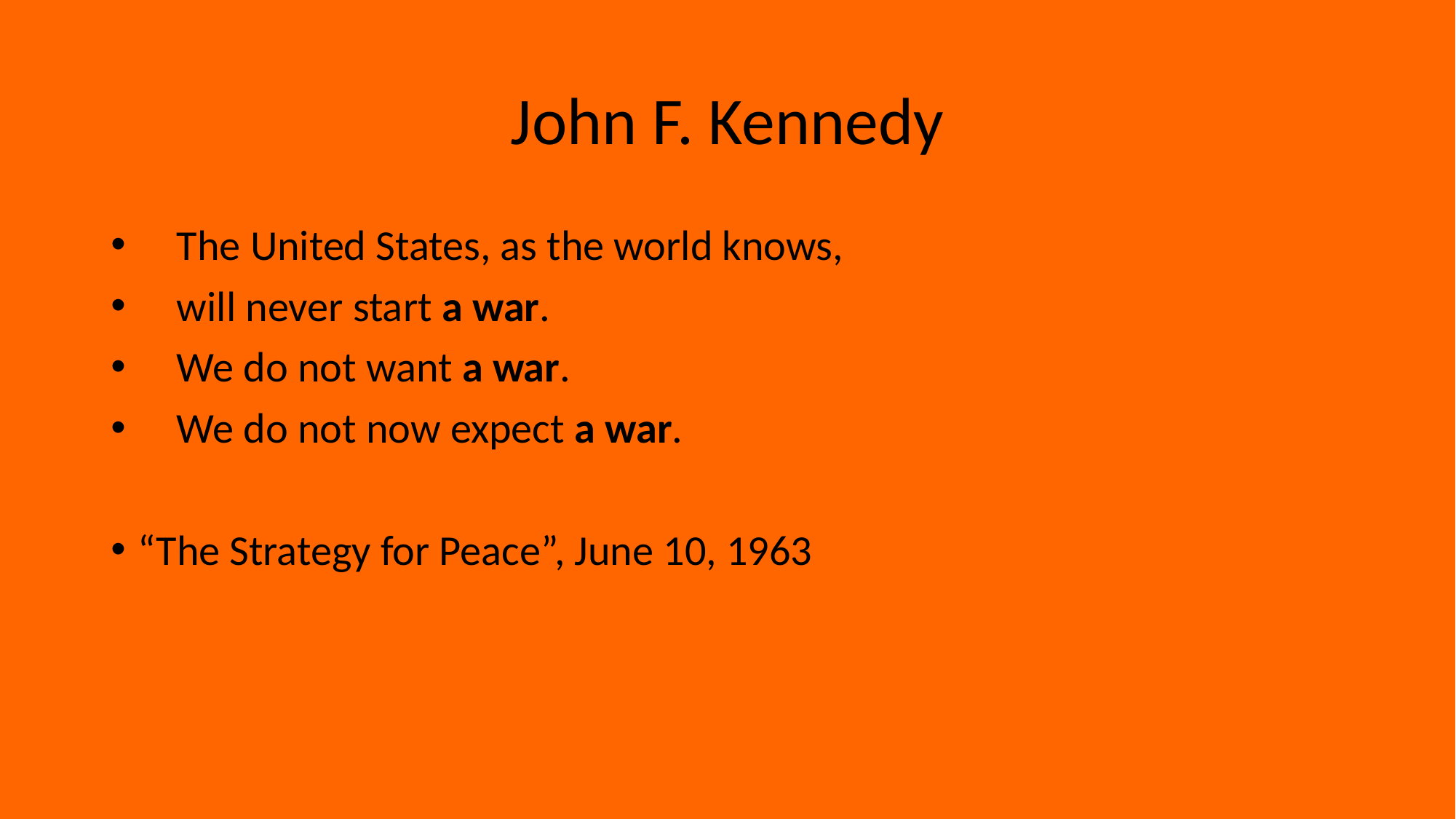

# John F. Kennedy
    The United States, as the world knows,
    will never start a war.
    We do not want a war.
    We do not now expect a war.

“The Strategy for Peace”, June 10, 1963